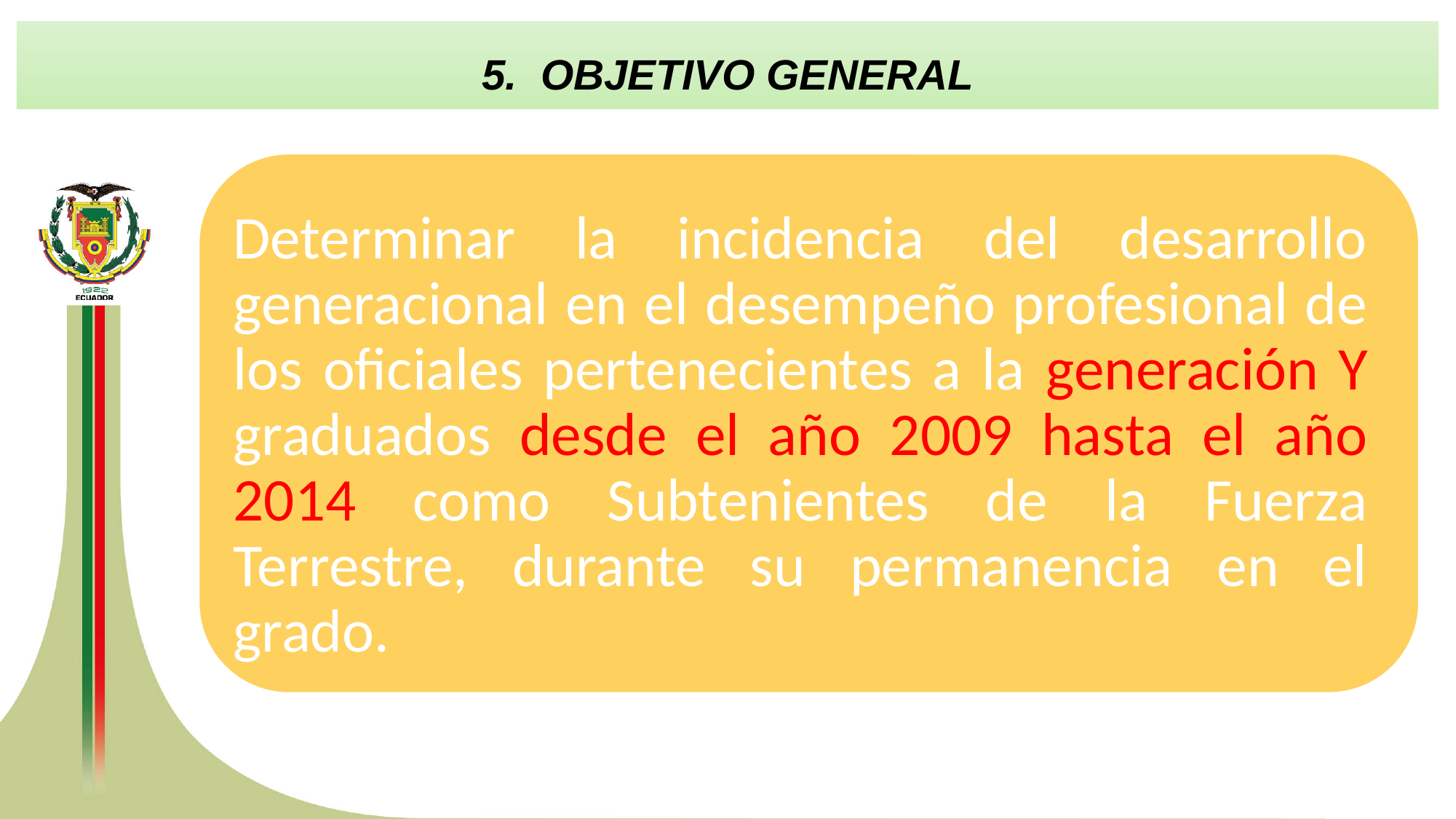

5.  OBJETIVO GENERAL

Determinar la incidencia del desarrollo generacional en el desempeño profesional de los oficiales pertenecientes a la generación Y graduados desde el año 2009 hasta el año 2014 como Subtenientes de la Fuerza Terrestre, durante su permanencia en el grado.